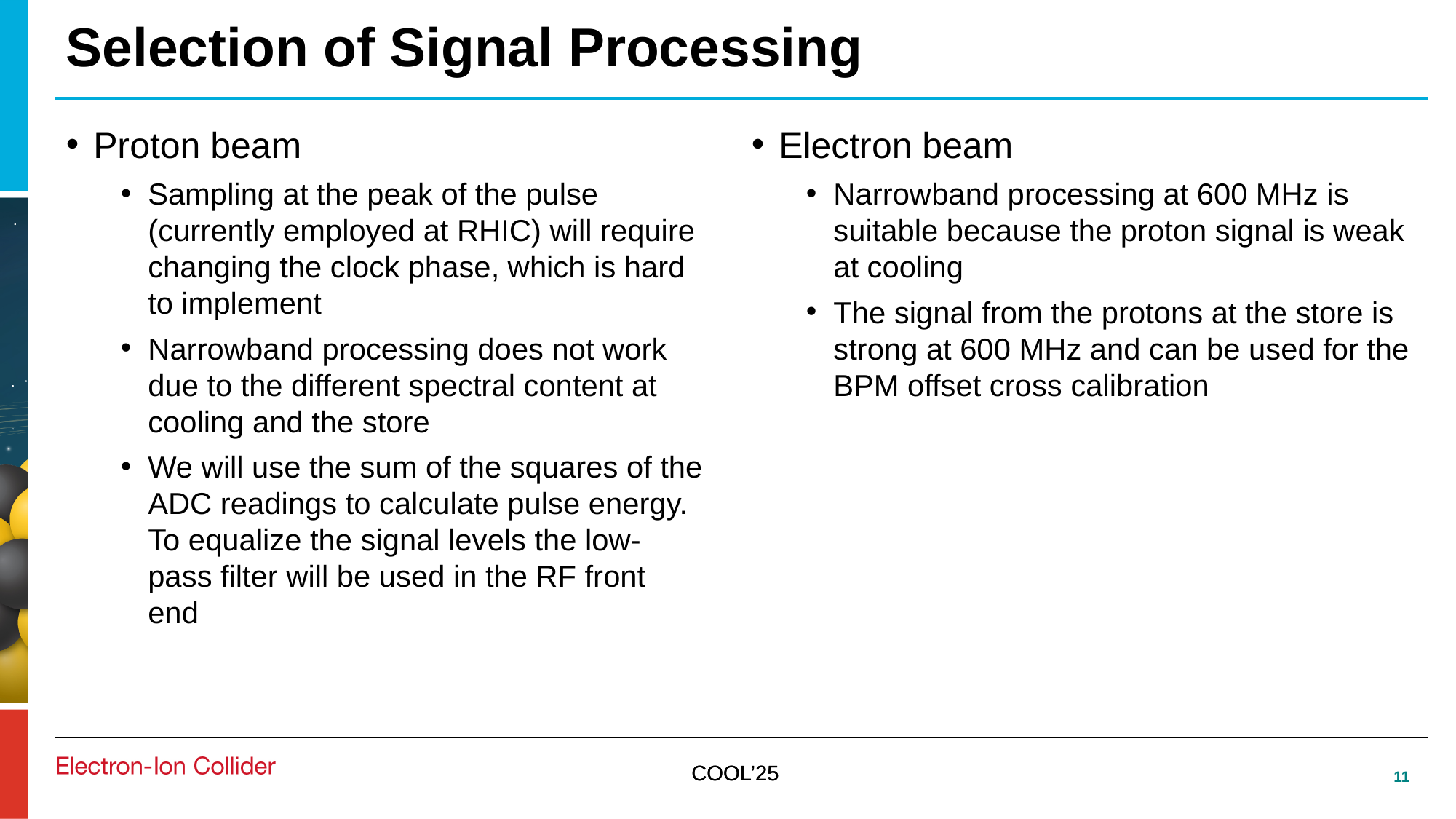

# Selection of Signal Processing
Proton beam
Sampling at the peak of the pulse (currently employed at RHIC) will require changing the clock phase, which is hard to implement
Narrowband processing does not work due to the different spectral content at cooling and the store
We will use the sum of the squares of the ADC readings to calculate pulse energy. To equalize the signal levels the low-pass filter will be used in the RF front end
Electron beam
Narrowband processing at 600 MHz is suitable because the proton signal is weak at cooling
The signal from the protons at the store is strong at 600 MHz and can be used for the BPM offset cross calibration
11